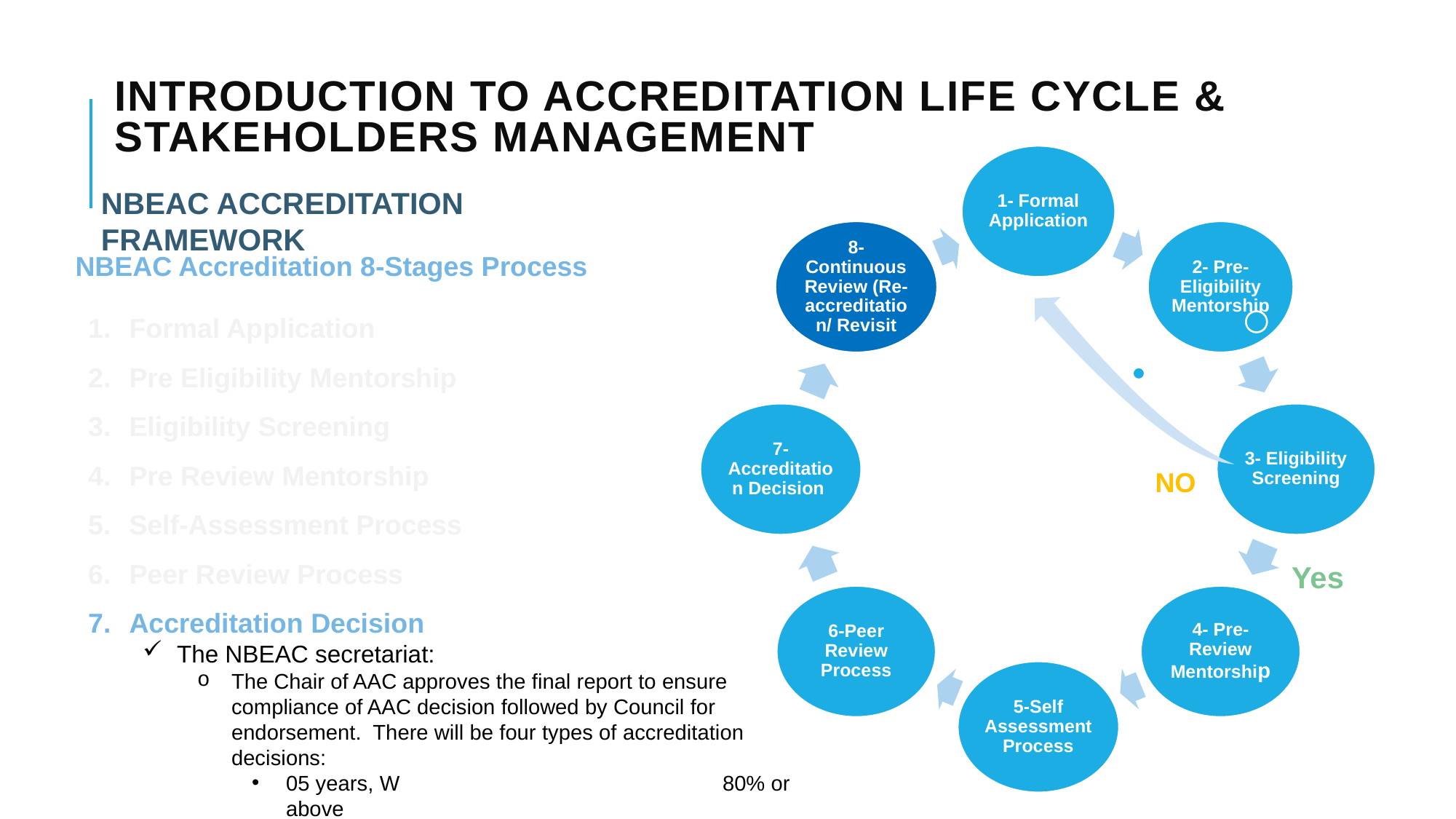

NO
Yes
# Introduction to Accreditation life cycle & stakeholders management
1- Formal Application

2- Pre-Eligibility Mentorship

3- Eligibility Screening

4- Pre-Review Mentorship

5-Self Assessment Process

6-Peer Review Process

7-Accreditation Decision

8-Continuous Review (Re-accreditation/ Revisit

NBEAC ACCREDITATION FRAMEWORK
NBEAC Accreditation 8-Stages Process
Formal Application
Pre Eligibility Mentorship
Eligibility Screening
Pre Review Mentorship
Self-Assessment Process
Peer Review Process
Accreditation Decision
The NBEAC secretariat:
The Chair of AAC approves the final report to ensure compliance of AAC decision followed by Council for endorsement.  There will be four types of accreditation decisions:
05 years, W			80% or above
03 years, X 			65%- 79%
Not qualified for accreditation, Y 	less than 65%